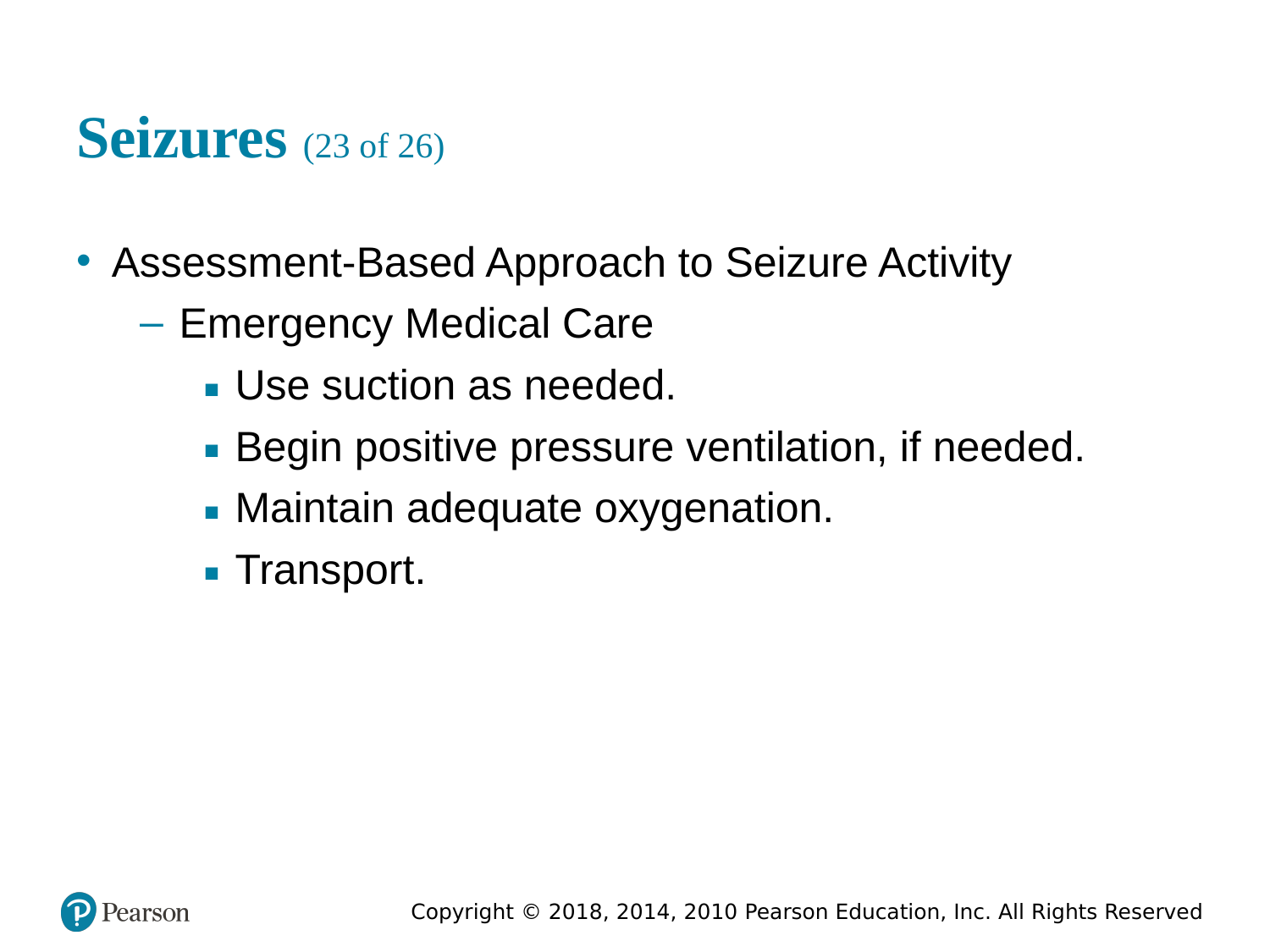

# Seizures (23 of 26)
Assessment-Based Approach to Seizure Activity
Emergency Medical Care
Use suction as needed.
Begin positive pressure ventilation, if needed.
Maintain adequate oxygenation.
Transport.